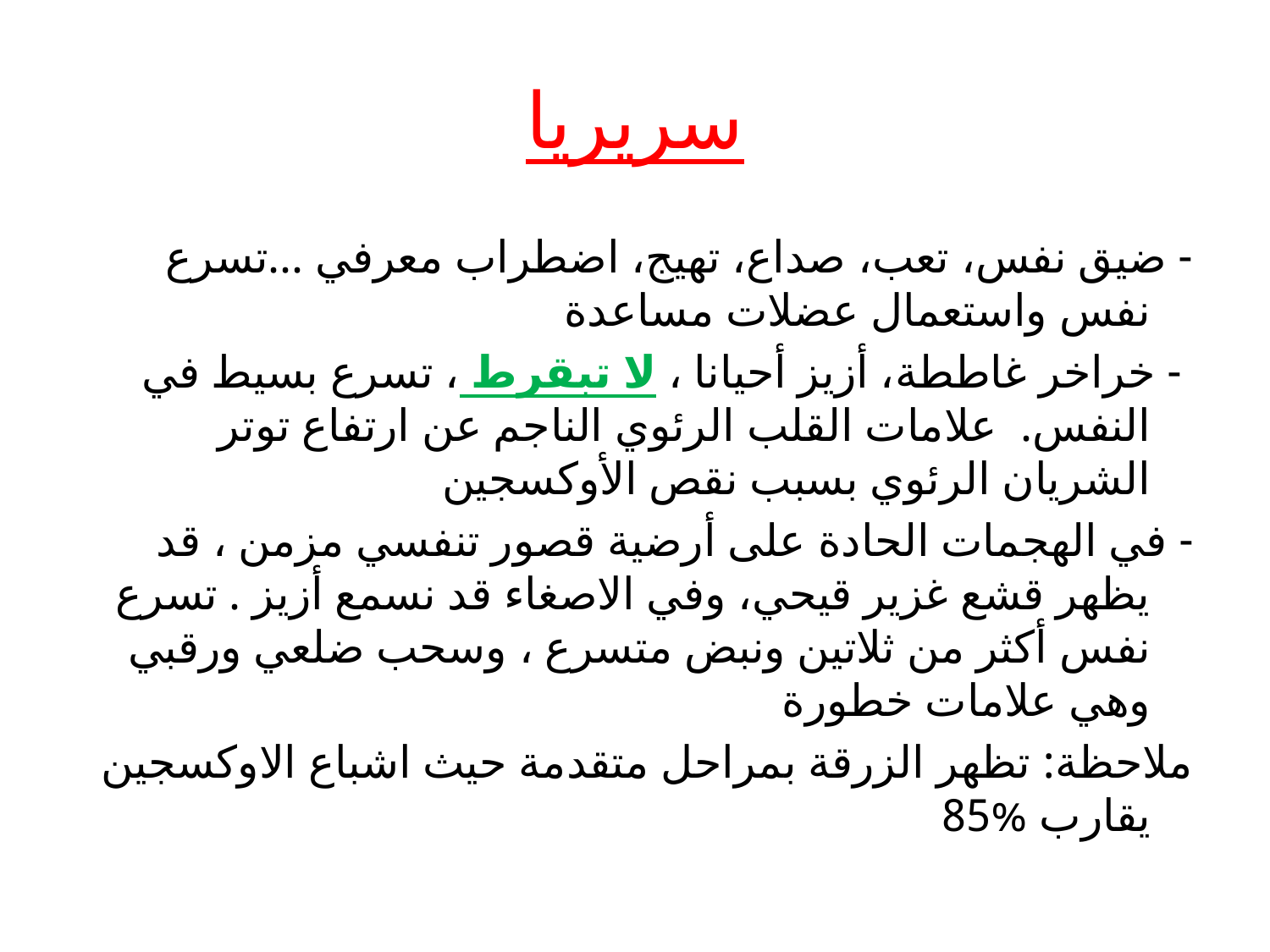

# سريريا
- ضيق نفس، تعب، صداع، تهيج، اضطراب معرفي ...تسرع نفس واستعمال عضلات مساعدة
 - خراخر غاططة، أزيز أحيانا ، لا تبقرط ، تسرع بسيط في النفس.  علامات القلب الرئوي الناجم عن ارتفاع توتر الشريان الرئوي بسبب نقص الأوكسجين
- في الهجمات الحادة على أرضية قصور تنفسي مزمن ، قد يظهر قشع غزير قيحي، وفي الاصغاء قد نسمع أزيز . تسرع نفس أكثر من ثلاتين ونبض متسرع ، وسحب ضلعي ورقبي وهي علامات خطورة
ملاحظة: تظهر الزرقة بمراحل متقدمة حيث اشباع الاوكسجين يقارب %85